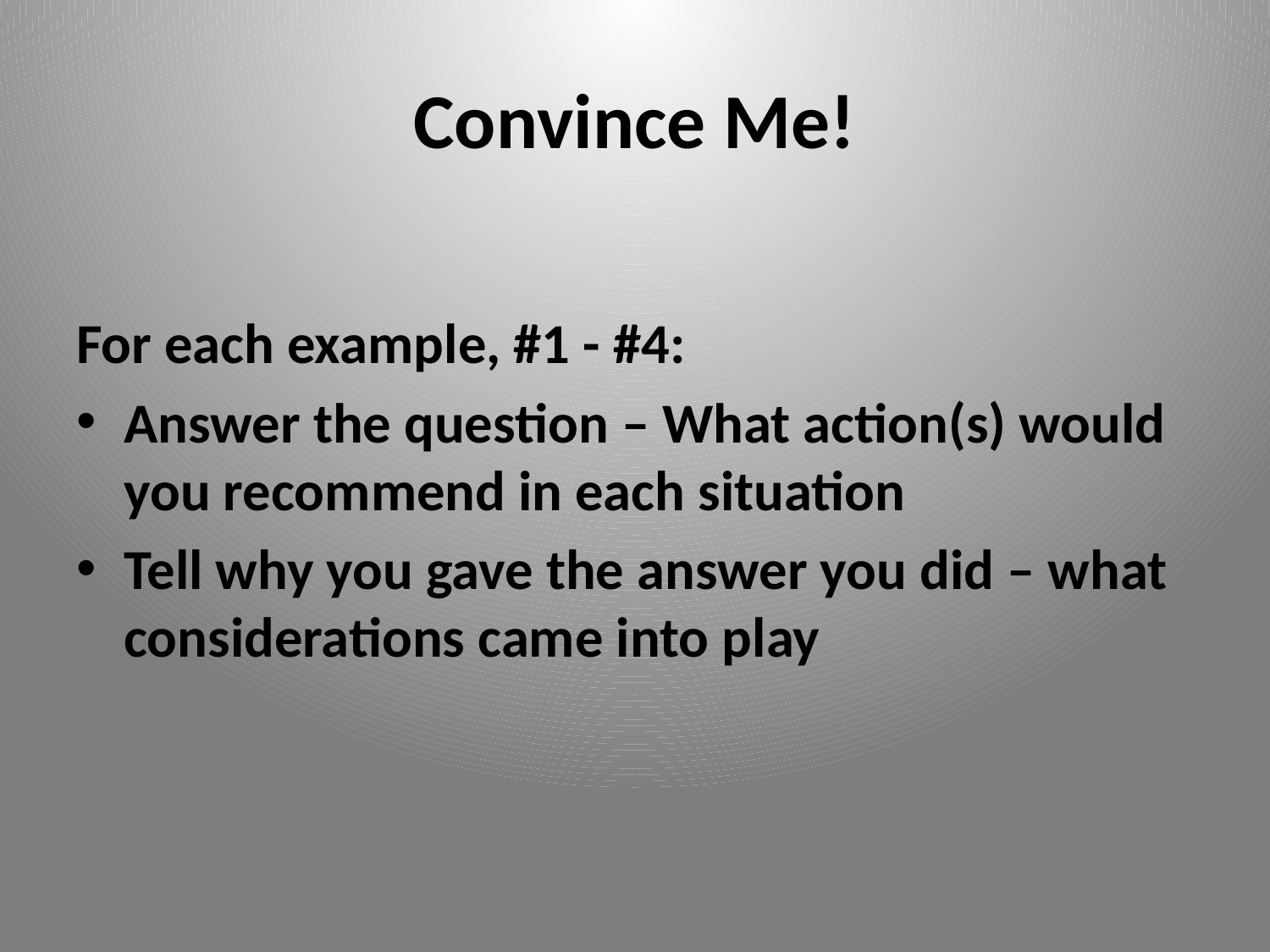

# Convince Me!

For each example, #1 - #4:
Answer the question – What action(s) would you recommend in each situation
Tell why you gave the answer you did – what considerations came into play